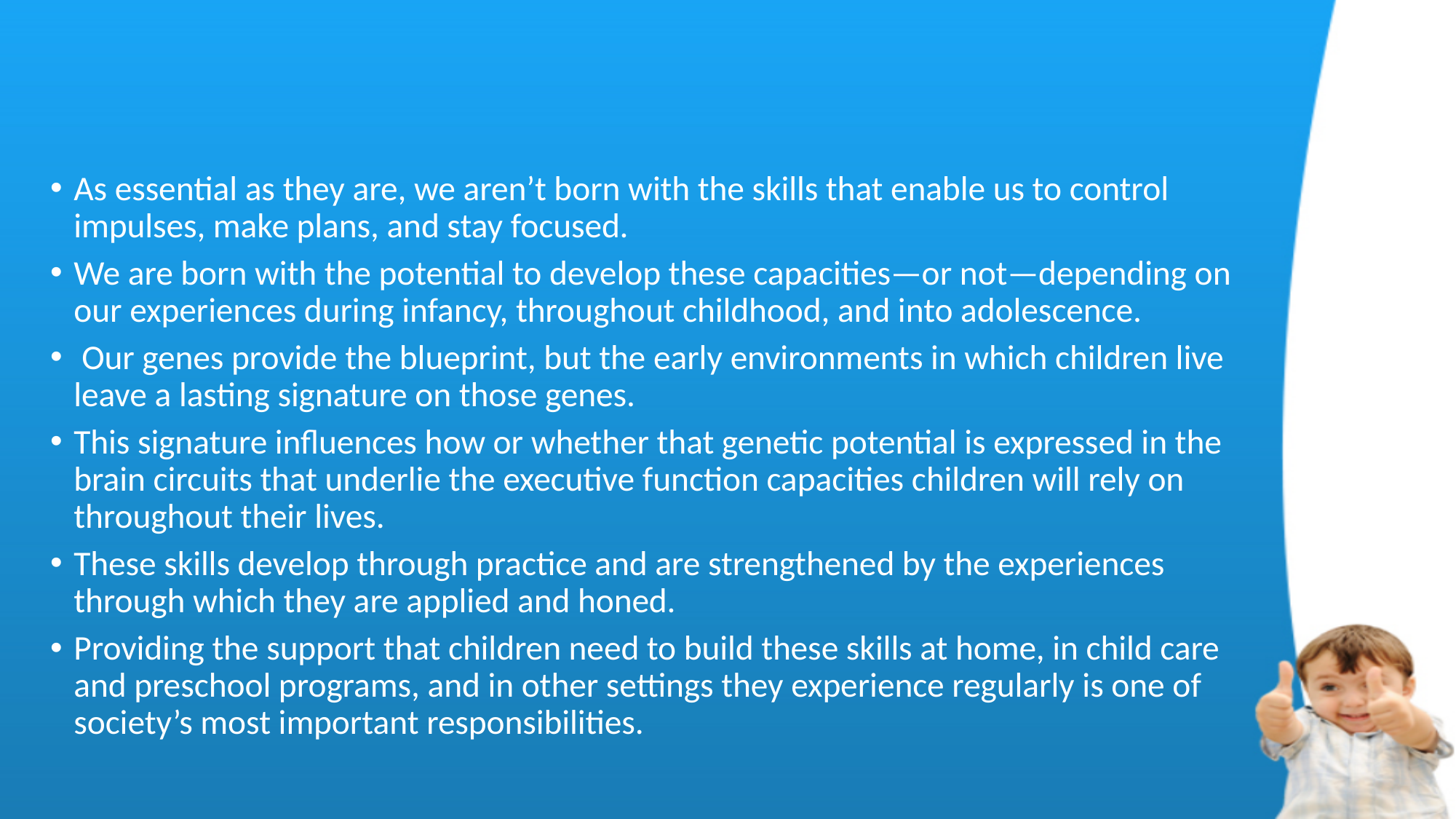

#

As essential as they are, we aren’t born with the skills that enable us to control impulses, make plans, and stay focused.
We are born with the potential to develop these capacities—or not—depending on our experiences during infancy, throughout childhood, and into adolescence.
 Our genes provide the blueprint, but the early environments in which children live leave a lasting signature on those genes.
This signature influences how or whether that genetic potential is expressed in the brain circuits that underlie the executive function capacities children will rely on throughout their lives.
These skills develop through practice and are strengthened by the experiences through which they are applied and honed.
Providing the support that children need to build these skills at home, in child care and preschool programs, and in other settings they experience regularly is one of society’s most important responsibilities.